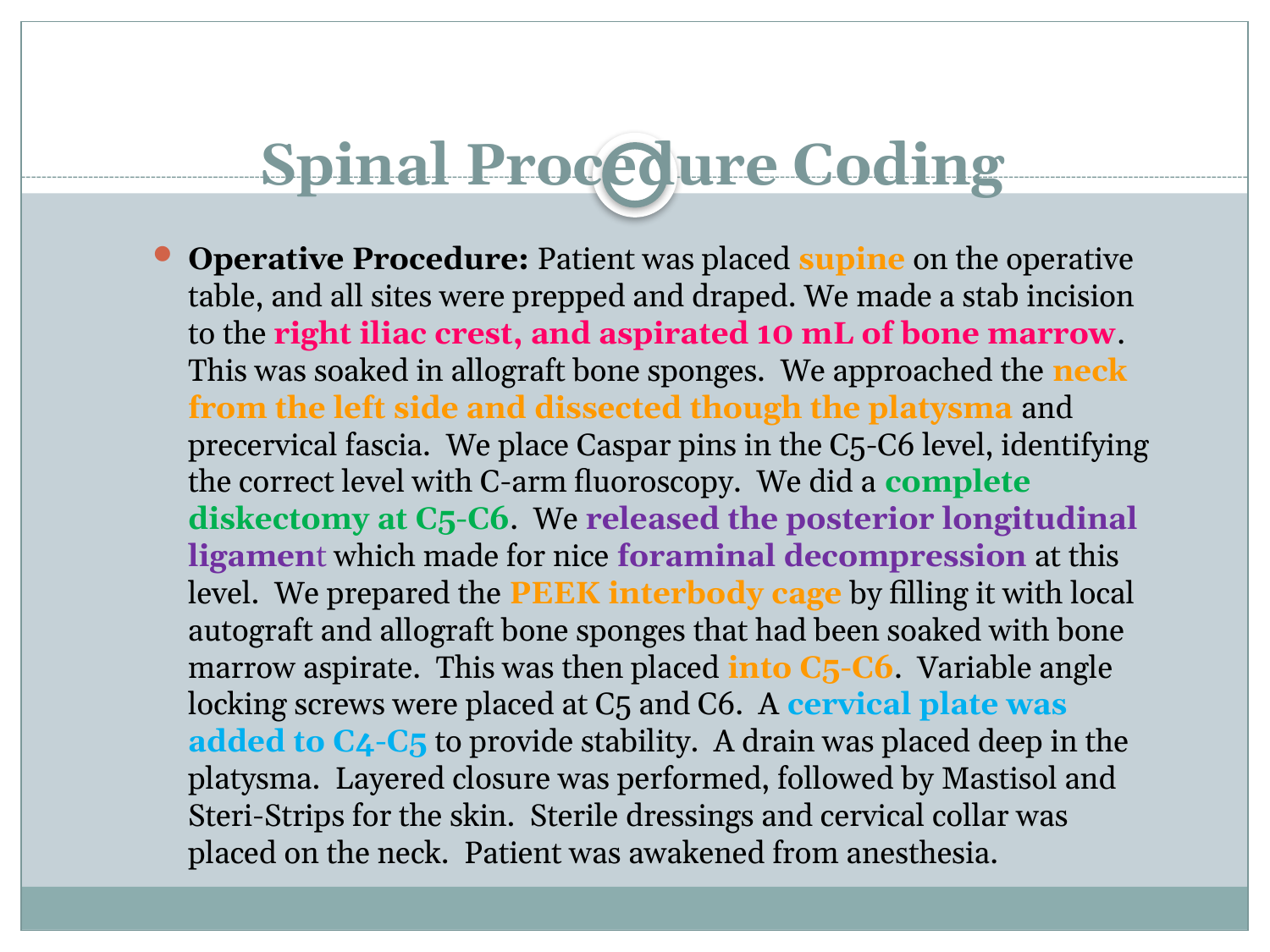

# Spinal Procedure Coding
Operative Procedure: Patient was placed supine on the operative table, and all sites were prepped and draped. We made a stab incision to the right iliac crest, and aspirated 10 mL of bone marrow.  This was soaked in allograft bone sponges.  We approached the neck from the left side and dissected though the platysma and precervical fascia.  We place Caspar pins in the C5-C6 level, identifying the correct level with C-arm fluoroscopy.  We did a complete diskectomy at C5-C6.  We released the posterior longitudinal ligament which made for nice foraminal decompression at this level.  We prepared the PEEK interbody cage by filling it with local autograft and allograft bone sponges that had been soaked with bone marrow aspirate.  This was then placed into C5-C6.  Variable angle locking screws were placed at C5 and C6.  A cervical plate was added to C4-C5 to provide stability.  A drain was placed deep in the platysma.  Layered closure was performed, followed by Mastisol and Steri-Strips for the skin.  Sterile dressings and cervical collar was placed on the neck.  Patient was awakened from anesthesia.